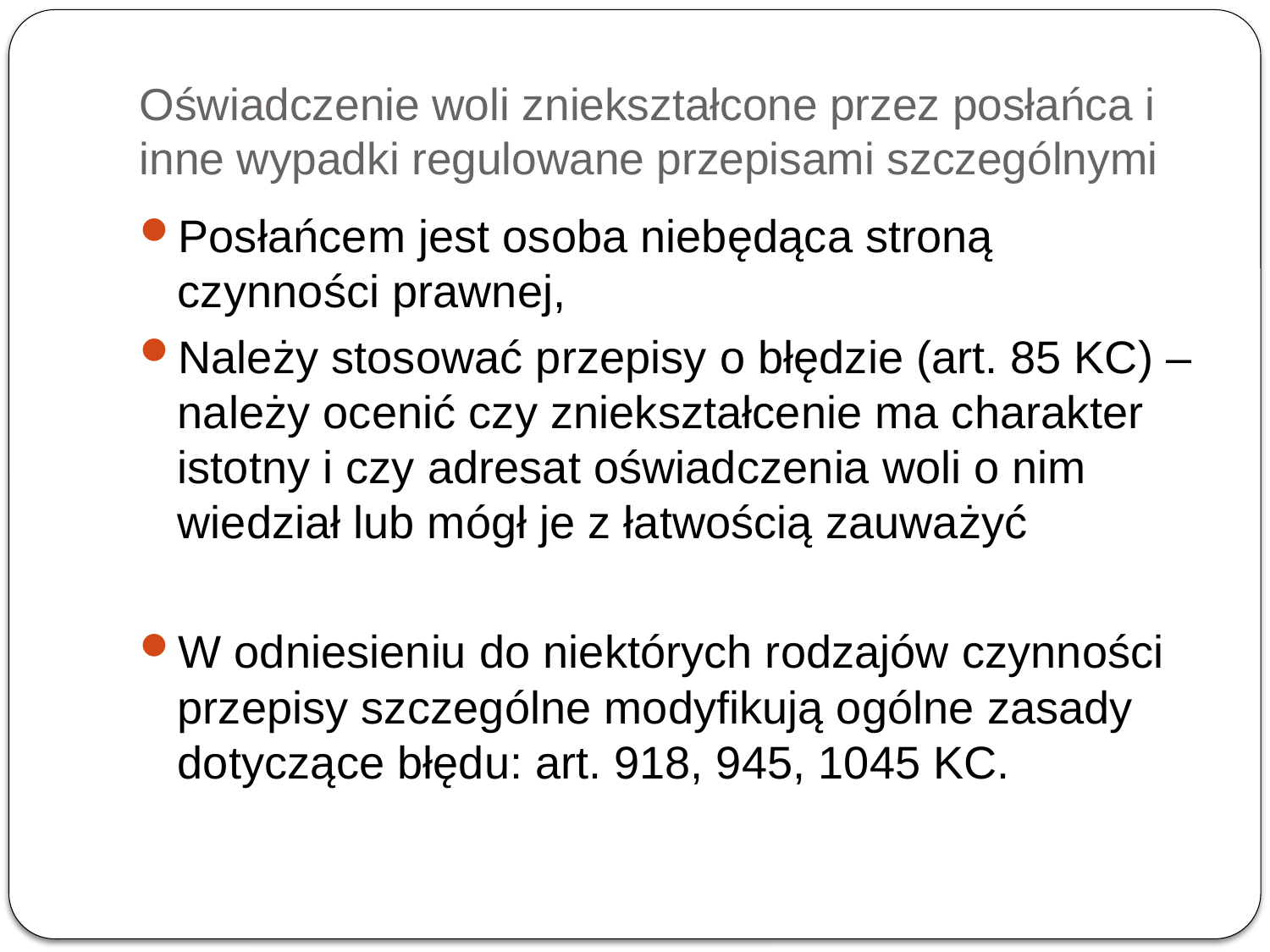

# Oświadczenie woli zniekształcone przez posłańca i inne wypadki regulowane przepisami szczególnymi
Posłańcem jest osoba niebędąca stroną czynności prawnej,
Należy stosować przepisy o błędzie (art. 85 KC) – należy ocenić czy zniekształcenie ma charakter istotny i czy adresat oświadczenia woli o nim wiedział lub mógł je z łatwością zauważyć

W odniesieniu do niektórych rodzajów czynności przepisy szczególne modyfikują ogólne zasady dotyczące błędu: art. 918, 945, 1045 KC.